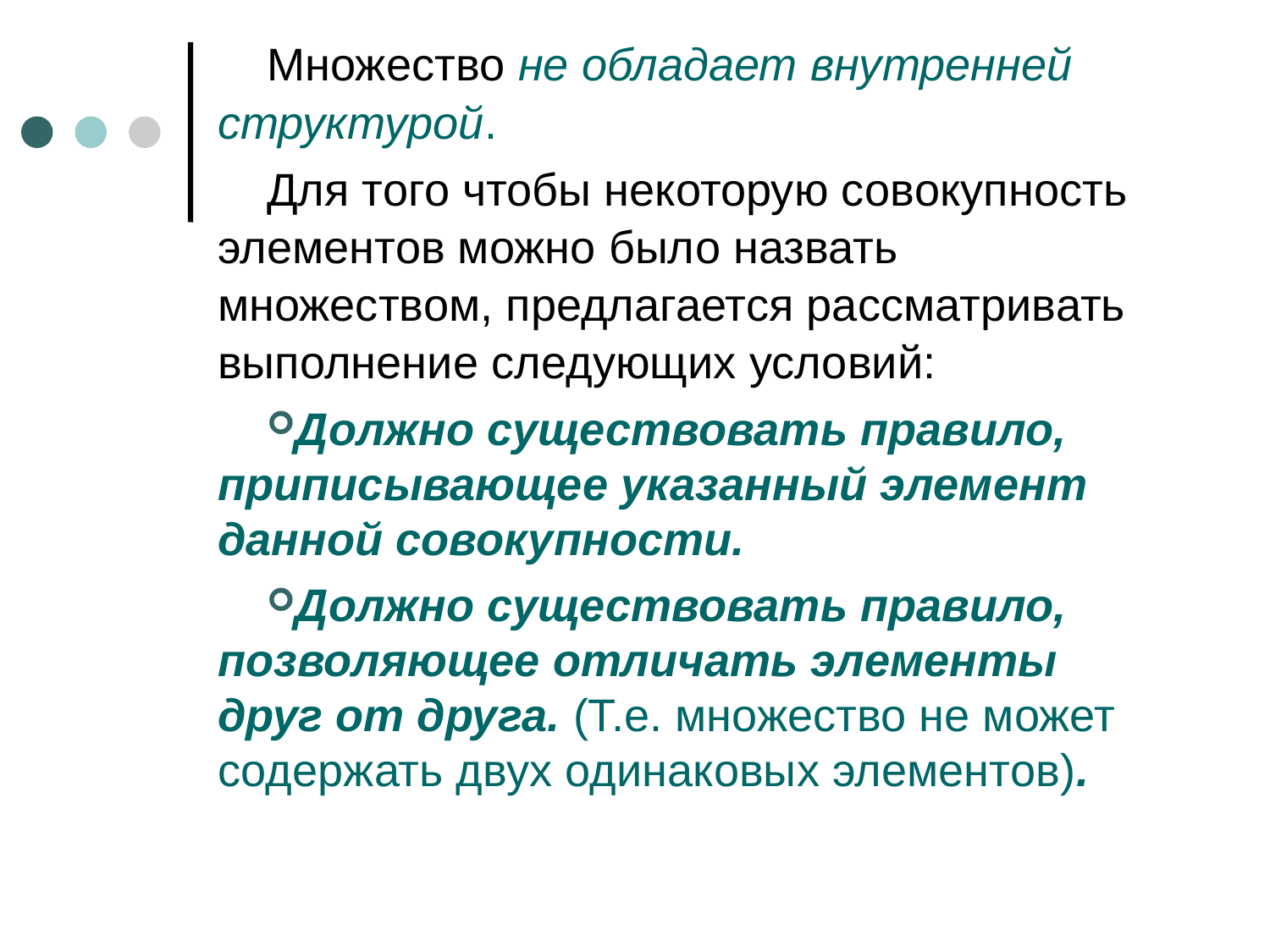

Множество не обладает внутренней структурой.
Для того чтобы некоторую совокупность элементов можно было назвать множеством, предлагается рассматривать выполнение следующих условий:
Должно существовать правило, приписывающее указанный элемент данной совокупности.
Должно существовать правило, позволяющее отличать элементы друг от друга. (Т.е. множество не может содержать двух одинаковых элементов).